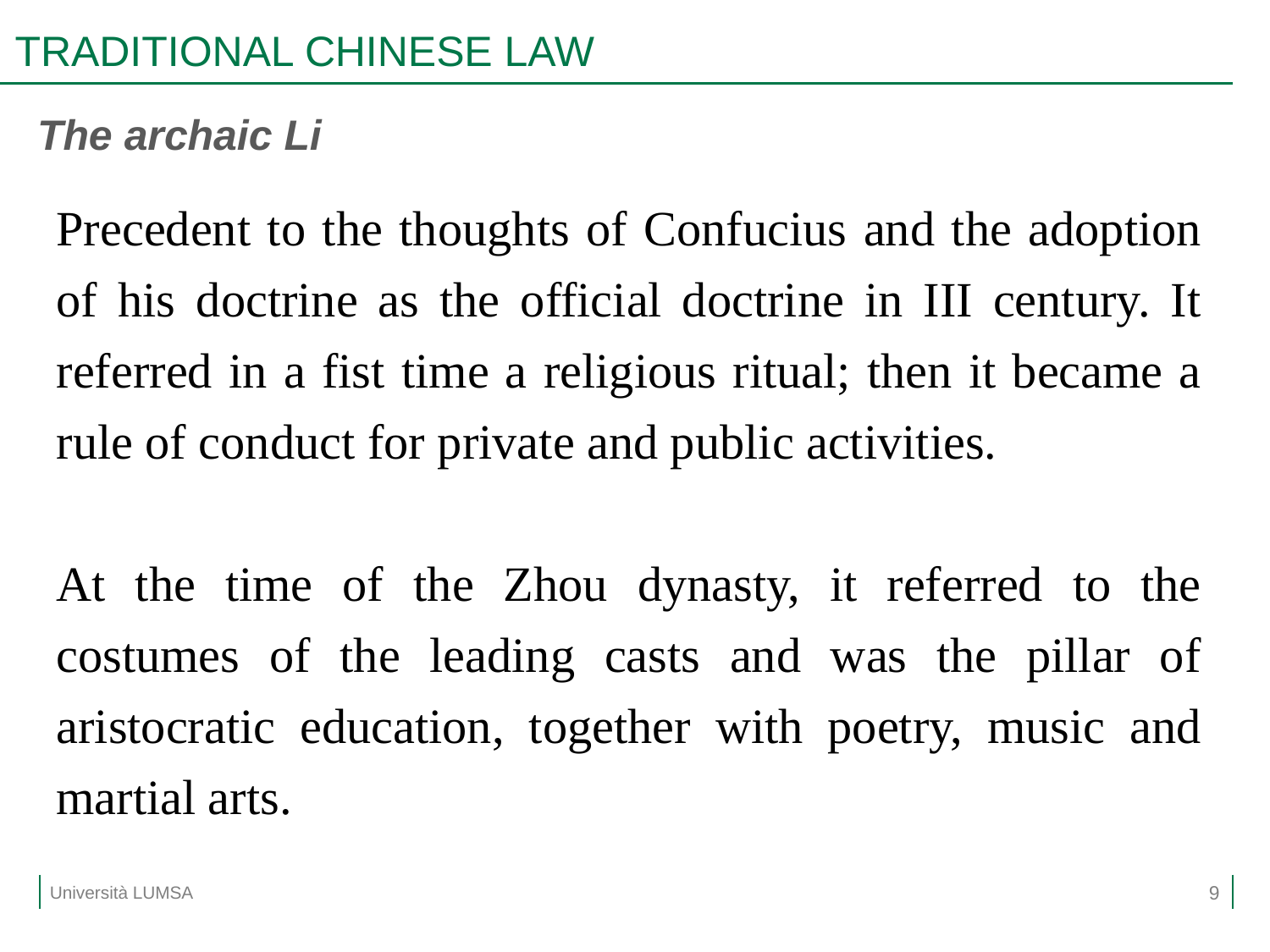

# TRADITIONAL CHINESE LAW
The archaic Li
Precedent to the thoughts of Confucius and the adoption of his doctrine as the official doctrine in III century. It referred in a fist time a religious ritual; then it became a rule of conduct for private and public activities.

At the time of the Zhou dynasty, it referred to the costumes of the leading casts and was the pillar of aristocratic education, together with poetry, music and martial arts.
9